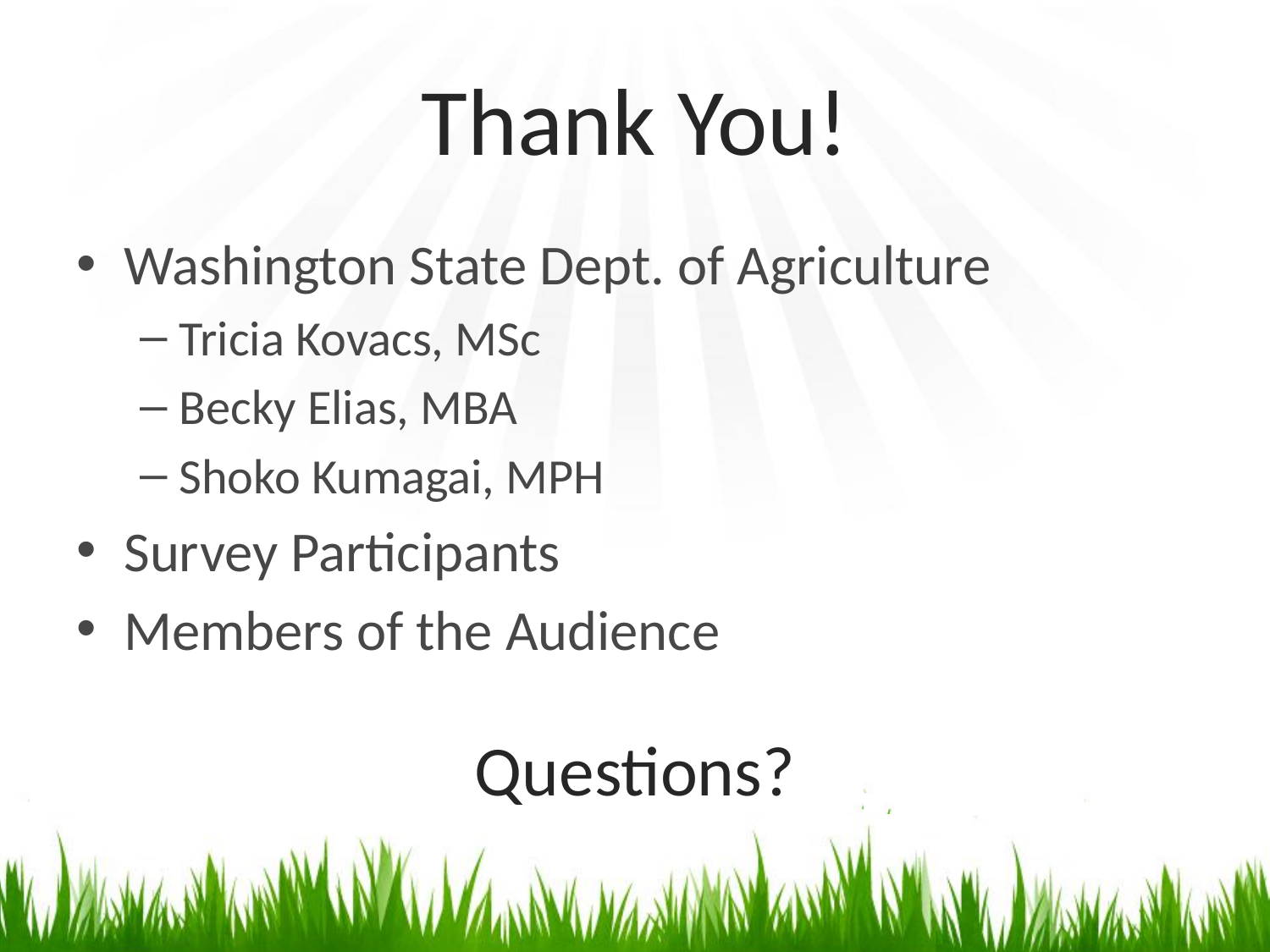

# Thank You!
Washington State Dept. of Agriculture
Tricia Kovacs, MSc
Becky Elias, MBA
Shoko Kumagai, MPH
Survey Participants
Members of the Audience

Questions?